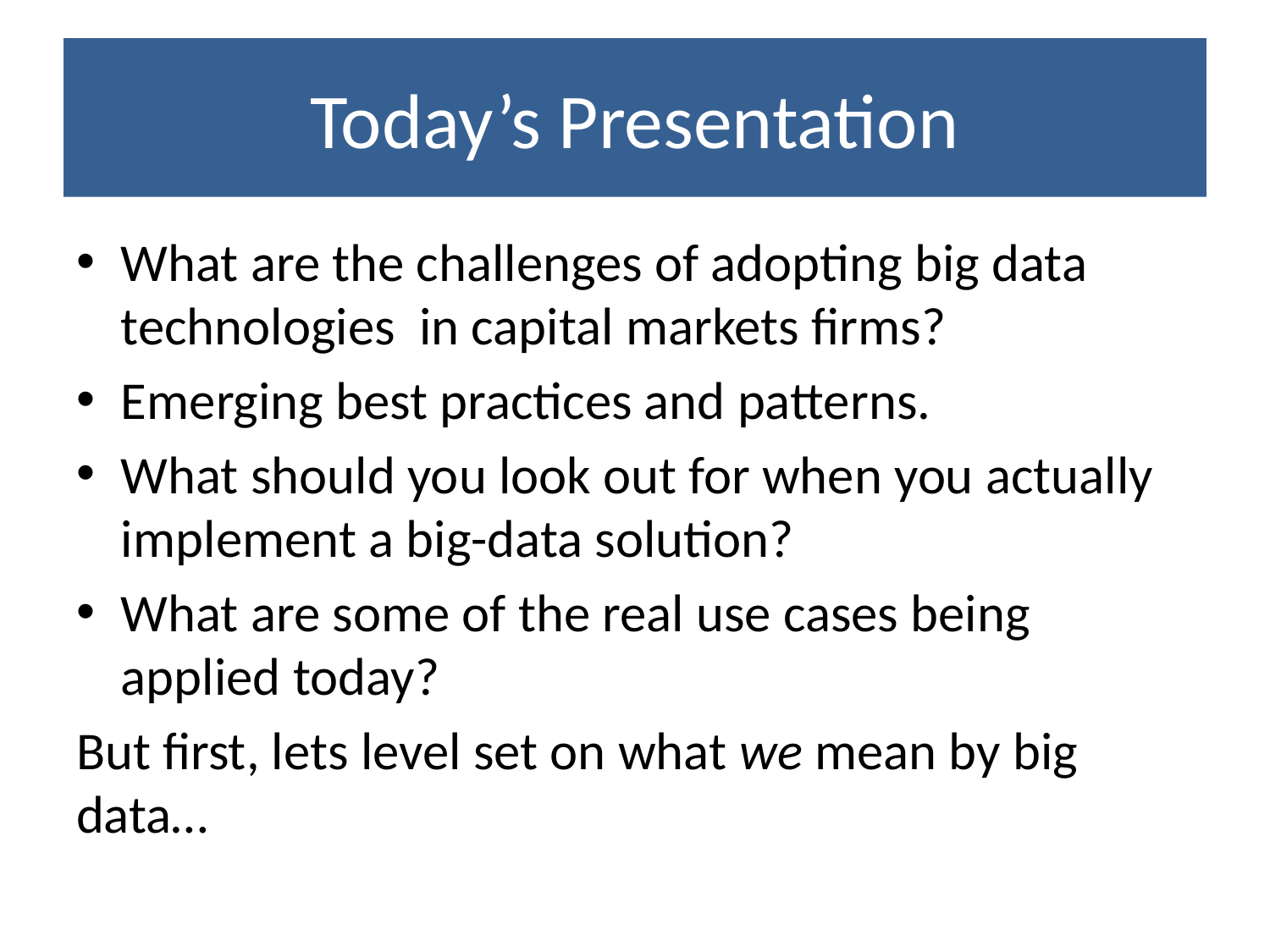

# Today’s Presentation
What are the challenges of adopting big data technologies  in capital markets firms?
Emerging best practices and patterns.
What should you look out for when you actually implement a big-data solution?
What are some of the real use cases being applied today?
But first, lets level set on what we mean by big data…